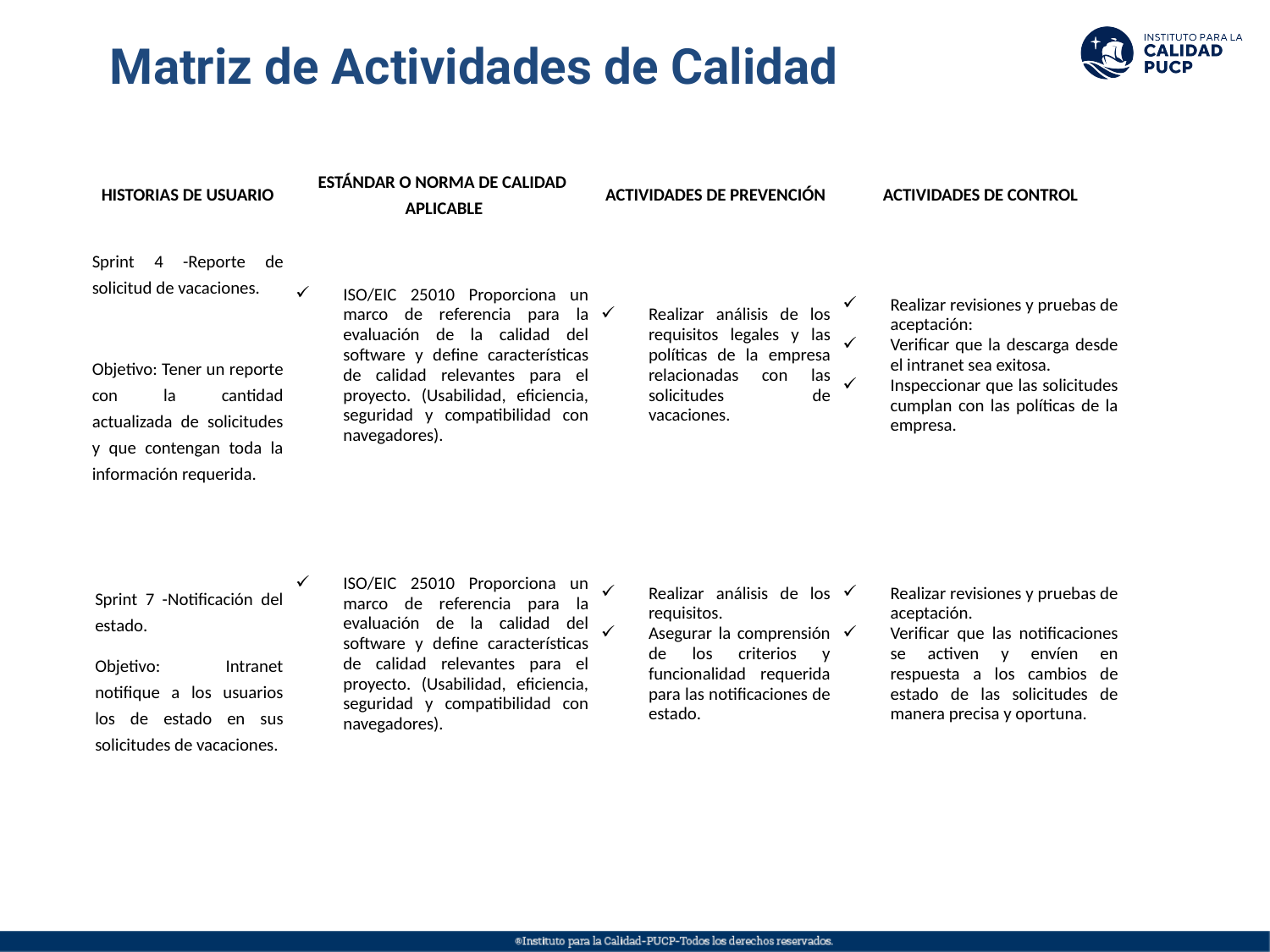

Matriz de Actividades de Calidad
|  |  |  |  |
| --- | --- | --- | --- |
| HISTORIAS DE USUARIO | ESTÁNDAR O NORMA DE CALIDAD APLICABLE | ACTIVIDADES DE PREVENCIÓN | ACTIVIDADES DE CONTROL |
| Sprint 4 -Reporte de solicitud de vacaciones.   Objetivo: Tener un reporte con la cantidad actualizada de solicitudes y que contengan toda la información requerida. | ISO/EIC 25010 Proporciona un marco de referencia para la evaluación de la calidad del software y define características de calidad relevantes para el proyecto. (Usabilidad, eficiencia, seguridad y compatibilidad con navegadores). | Realizar análisis de los requisitos legales y las políticas de la empresa relacionadas con las solicitudes de vacaciones. | Realizar revisiones y pruebas de aceptación: Verificar que la descarga desde el intranet sea exitosa. Inspeccionar que las solicitudes cumplan con las políticas de la empresa. |
| Sprint 7 -Notificación del estado. Objetivo: Intranet notifique a los usuarios los de estado en sus solicitudes de vacaciones. | ISO/EIC 25010 Proporciona un marco de referencia para la evaluación de la calidad del software y define características de calidad relevantes para el proyecto. (Usabilidad, eficiencia, seguridad y compatibilidad con navegadores). | Realizar análisis de los requisitos. Asegurar la comprensión de los criterios y funcionalidad requerida para las notificaciones de estado. | Realizar revisiones y pruebas de aceptación. Verificar que las notificaciones se activen y envíen en respuesta a los cambios de estado de las solicitudes de manera precisa y oportuna. |